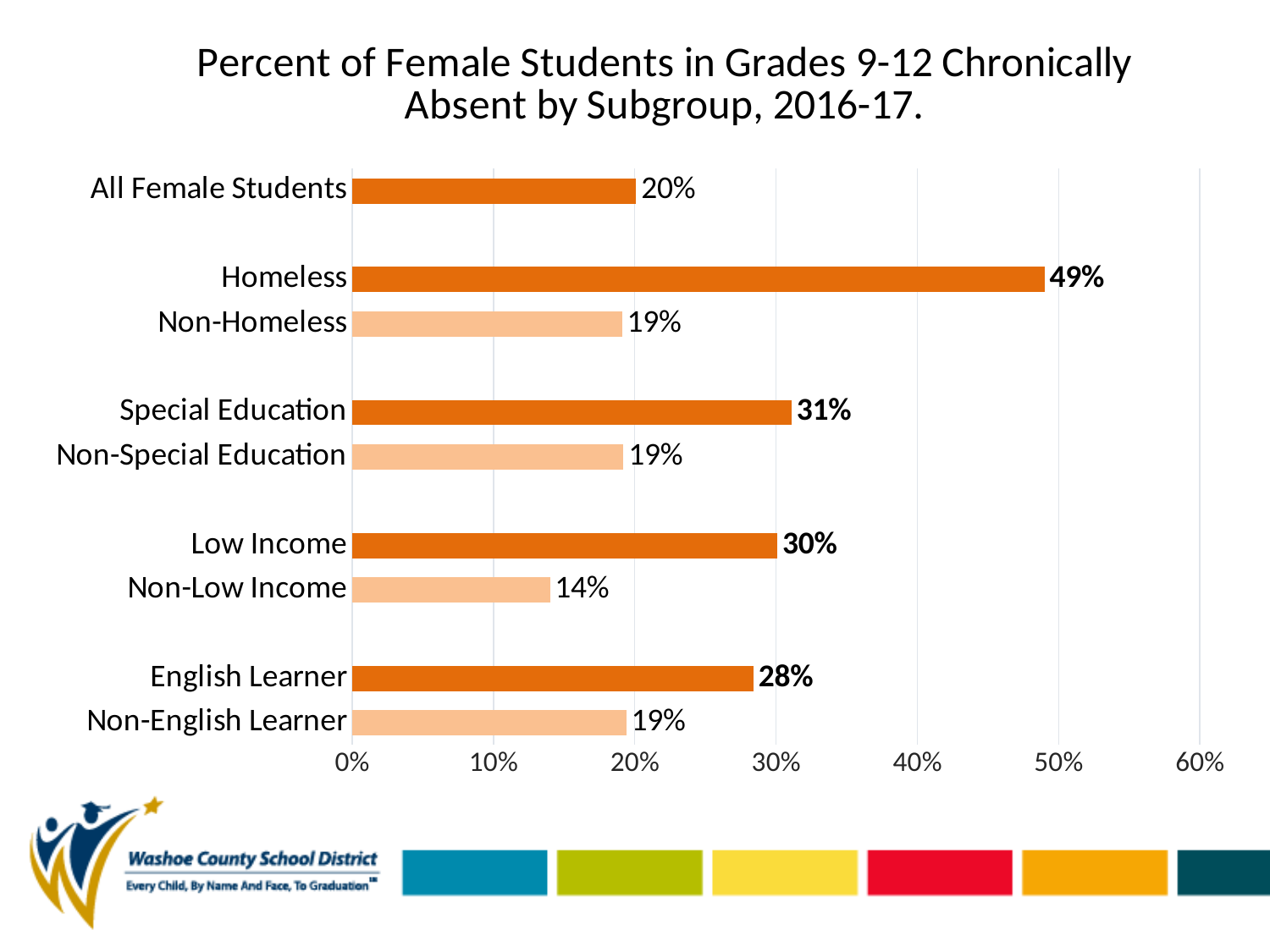

### Chart: Percent of Female Students in Grades 9-12 Chronically Absent by Subgroup, 2016-17.

| Category | Chronic (10% or more days absent) |
|---|---|
| Non-English Learner | 0.194 |
| English Learner | 0.284 |
|  | None |
| Non-Low Income | 0.14 |
| Low Income | 0.301 |
|  | None |
| Non-Special Education | 0.192 |
| Special Education | 0.311 |
|  | None |
| Non-Homeless | 0.191 |
| Homeless | 0.49 |
|  | None |
| All Female Students | 0.201 |